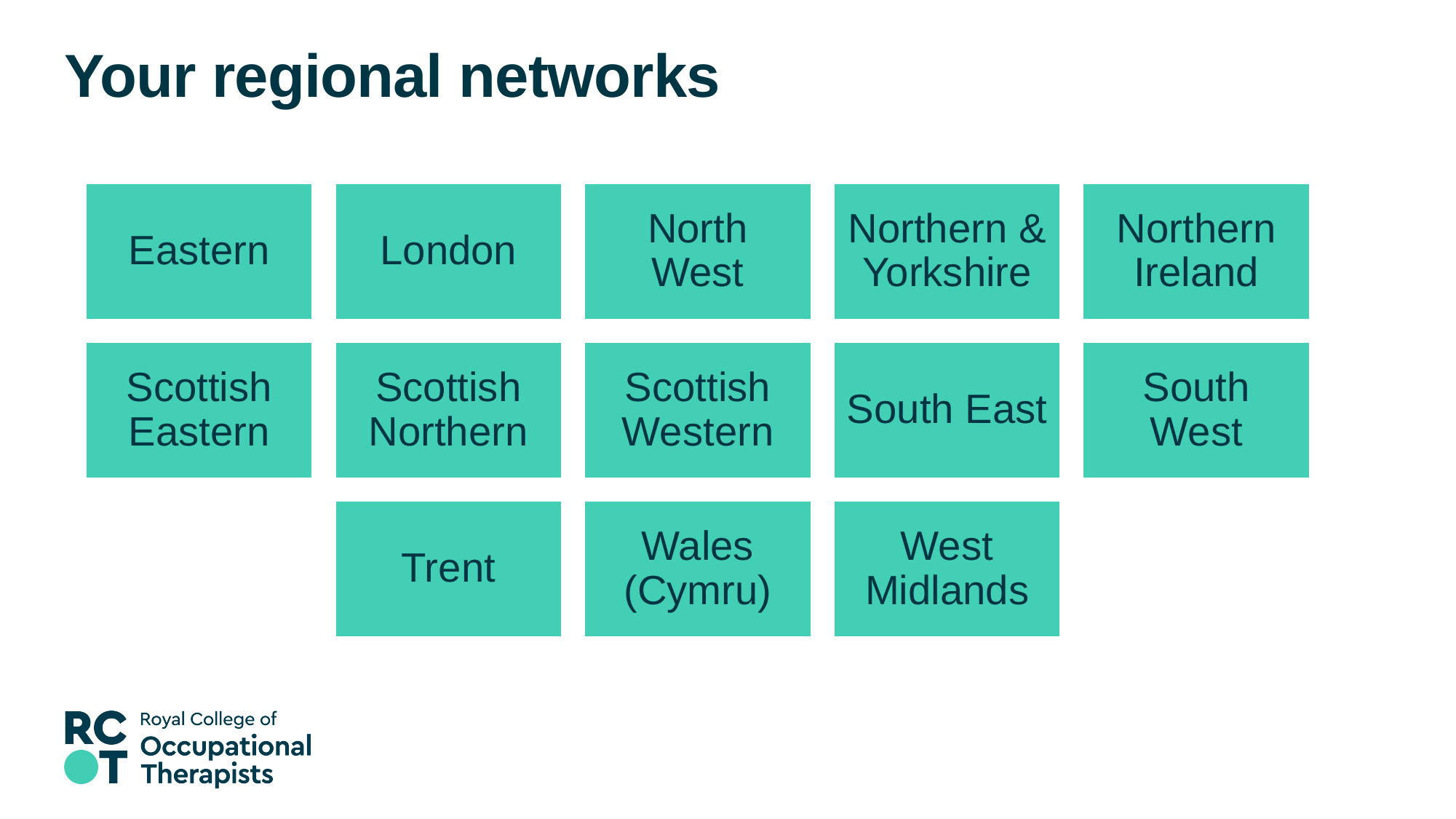

# Your regional networks
Eastern
London
North West
Northern & Yorkshire
Northern Ireland
Scottish Eastern
Scottish Northern
Scottish Western
South East
South West
Trent
Wales (Cymru)
West Midlands